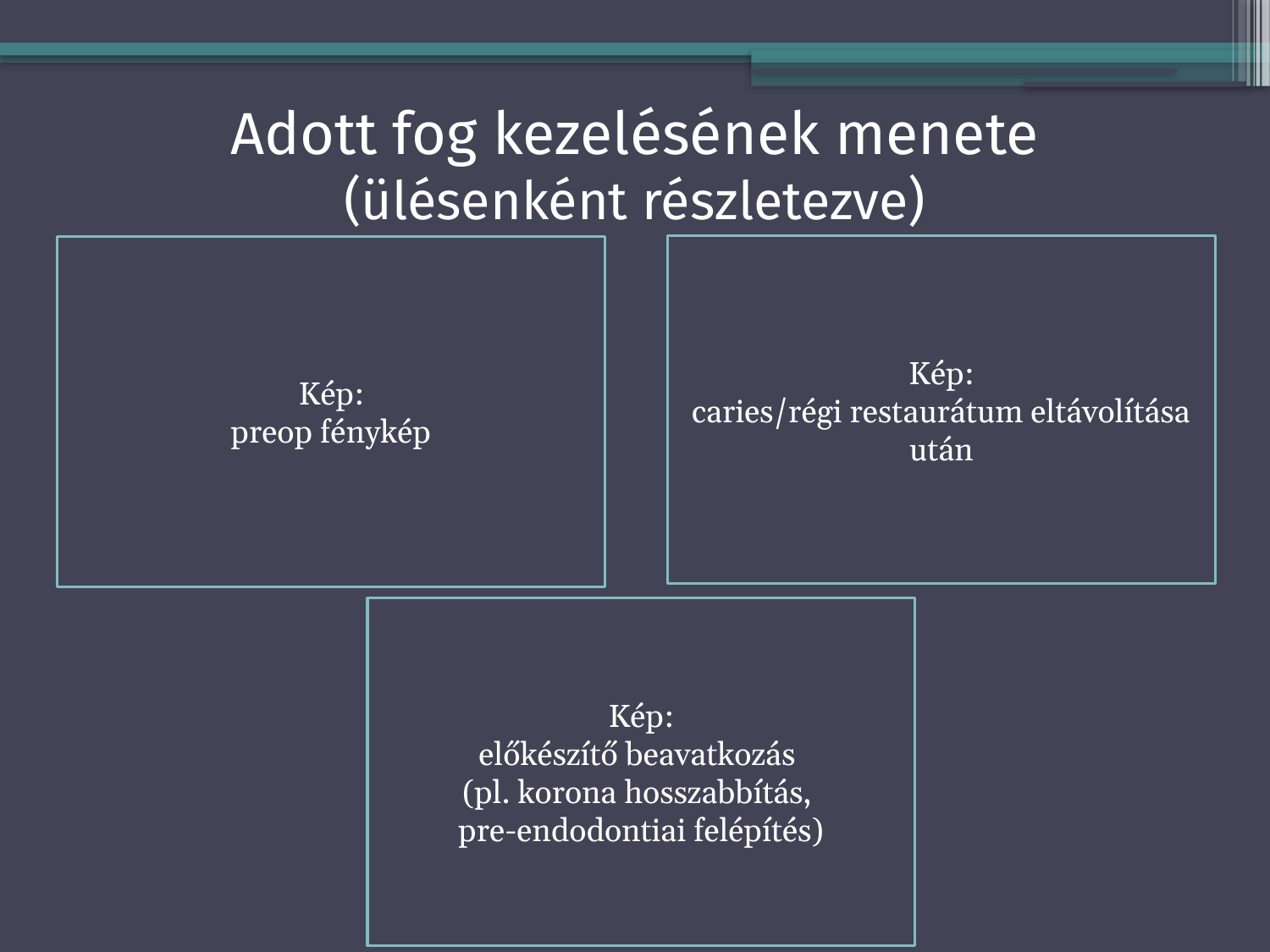

# Adott fog kezelésének menete (ülésenként részletezve)
Kép:
caries/régi restaurátum eltávolítása után
Kép:
preop fénykép
Kép:
előkészítő beavatkozás
(pl. korona hosszabbítás,
pre-endodontiai felépítés)